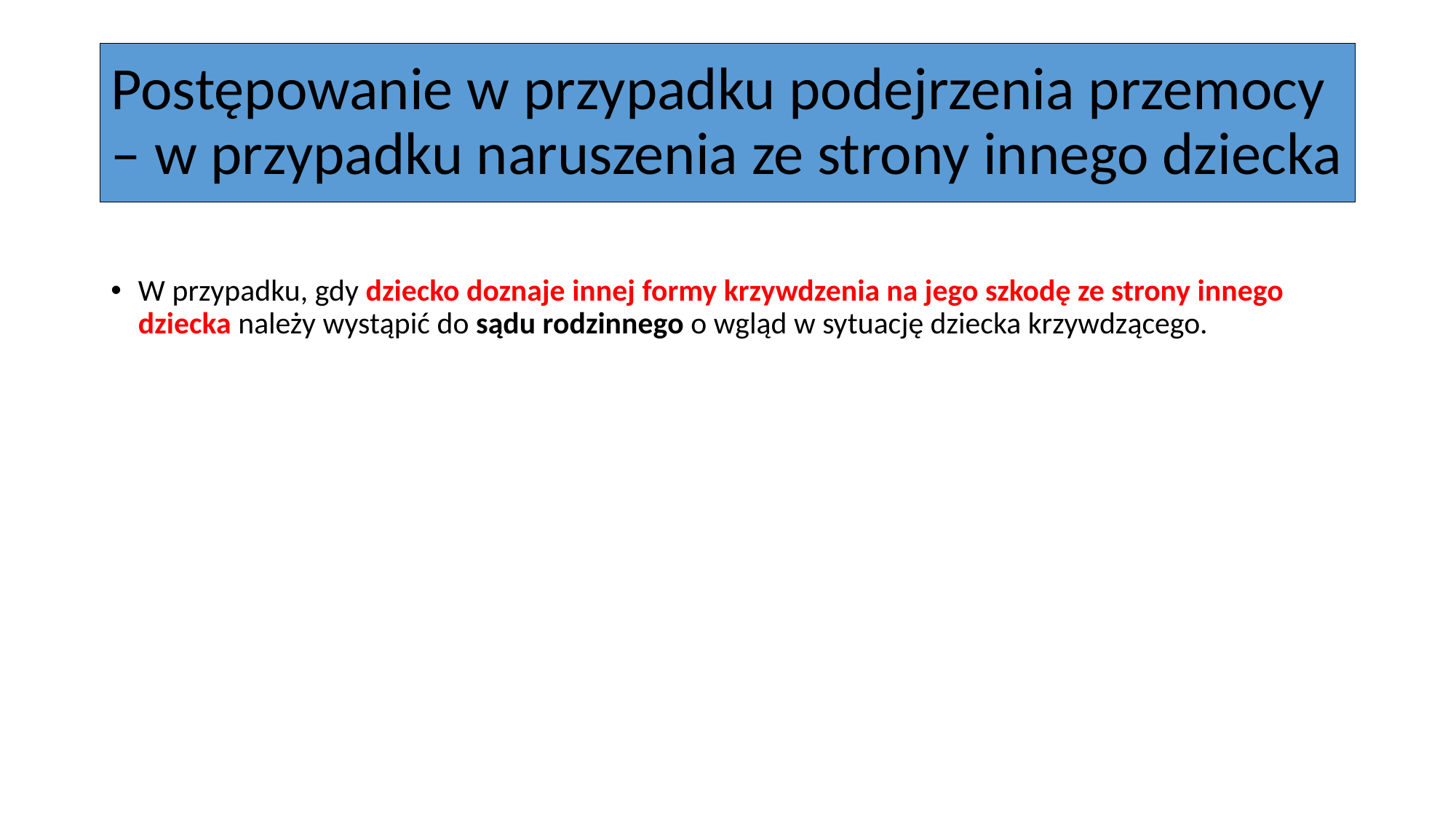

# Postępowanie w przypadku podejrzenia przemocy – w przypadku naruszenia ze strony innego dziecka

W przypadku, gdy dziecko doznaje innej formy krzywdzenia na jego szkodę ze strony innego dziecka należy wystąpić do sądu rodzinnego o wgląd w sytuację dziecka krzywdzącego.